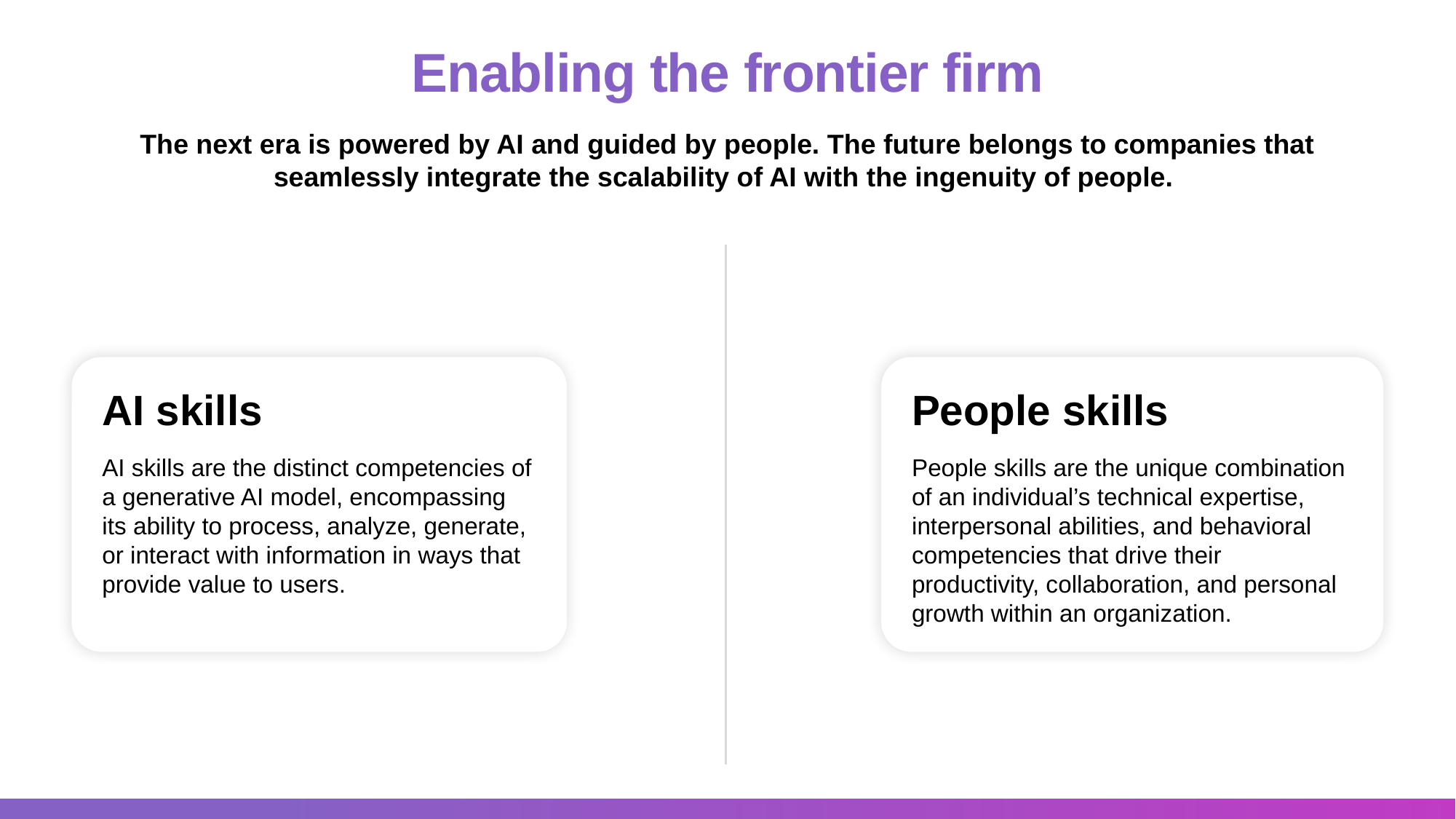

# Enabling the frontier firm
The next era is powered by AI and guided by people. The future belongs to companies that seamlessly integrate the scalability of AI with the ingenuity of people.
AI skills
AI skills are the distinct competencies of a generative AI model, encompassing its ability to process, analyze, generate, or interact with information in ways that provide value to users.
People skills
People skills are the unique combination of an individual’s technical expertise, interpersonal abilities, and behavioral competencies that drive their productivity, collaboration, and personal growth within an organization.